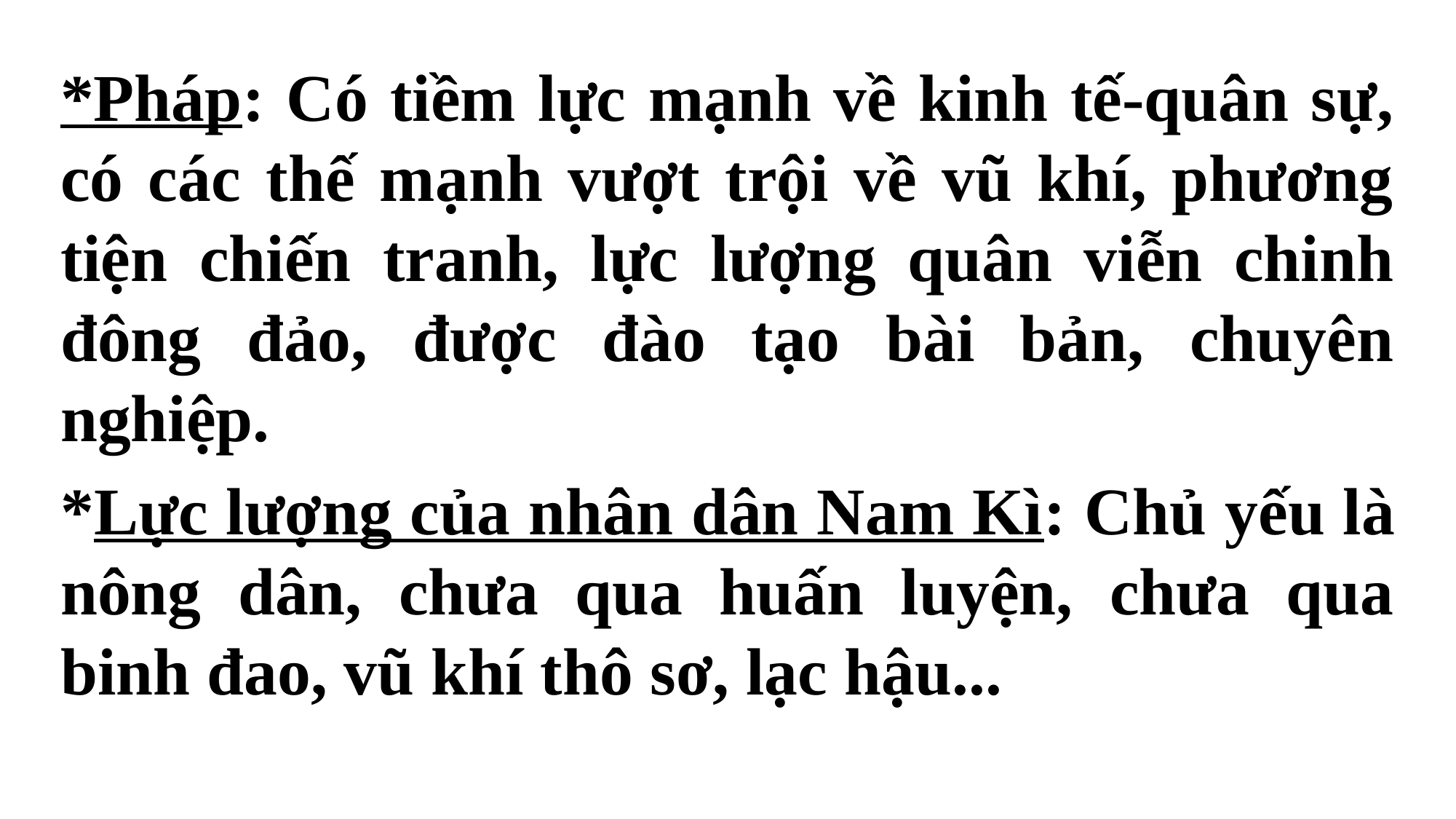

*Pháp: Có tiềm lực mạnh về kinh tế-quân sự, có các thế mạnh vượt trội về vũ khí, phương tiện chiến tranh, lực lượng quân viễn chinh đông đảo, được đào tạo bài bản, chuyên nghiệp.
*Lực lượng của nhân dân Nam Kì: Chủ yếu là nông dân, chưa qua huấn luyện, chưa qua binh đao, vũ khí thô sơ, lạc hậu...